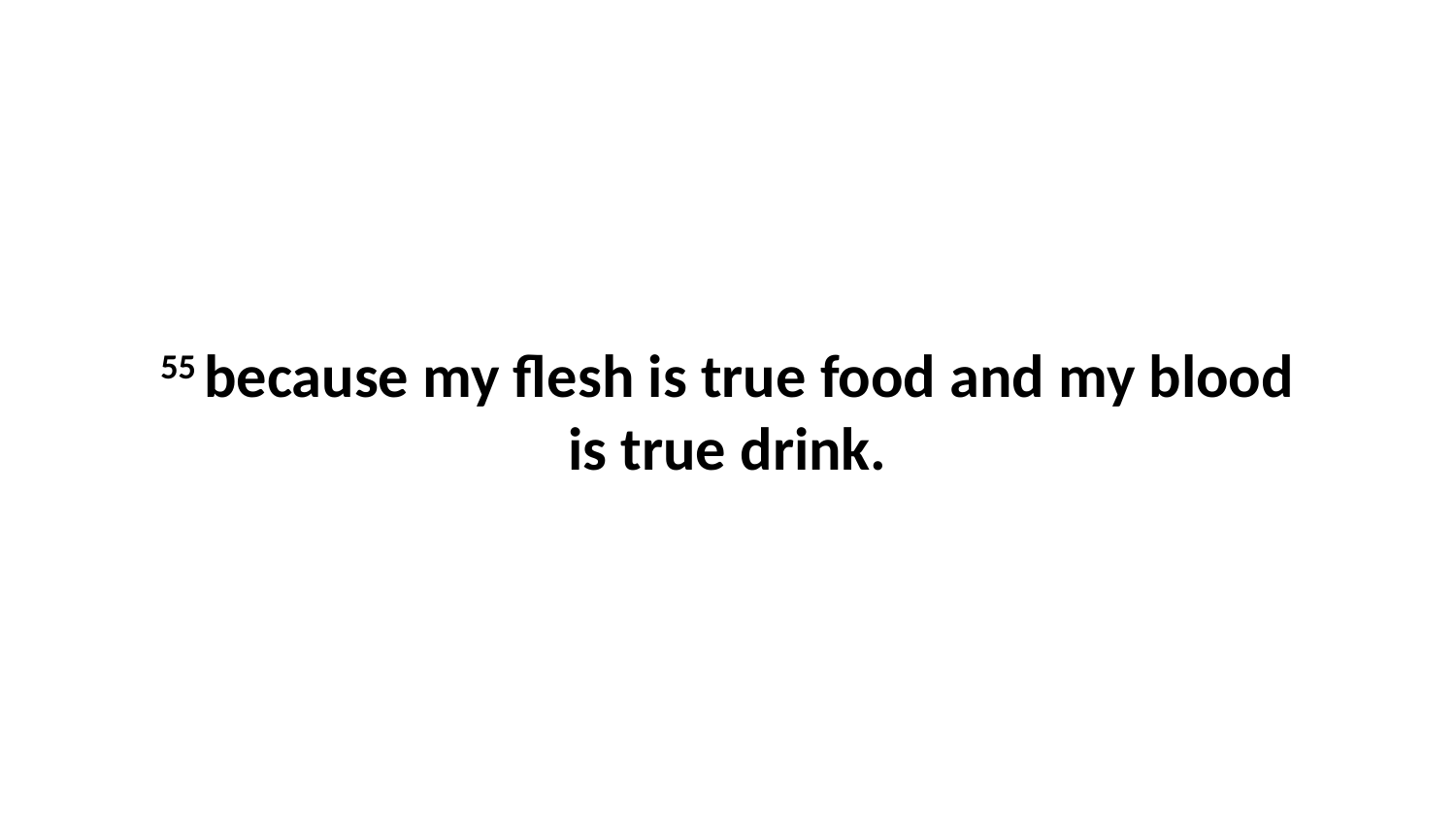

55 because my flesh is true food and my blood is true drink.